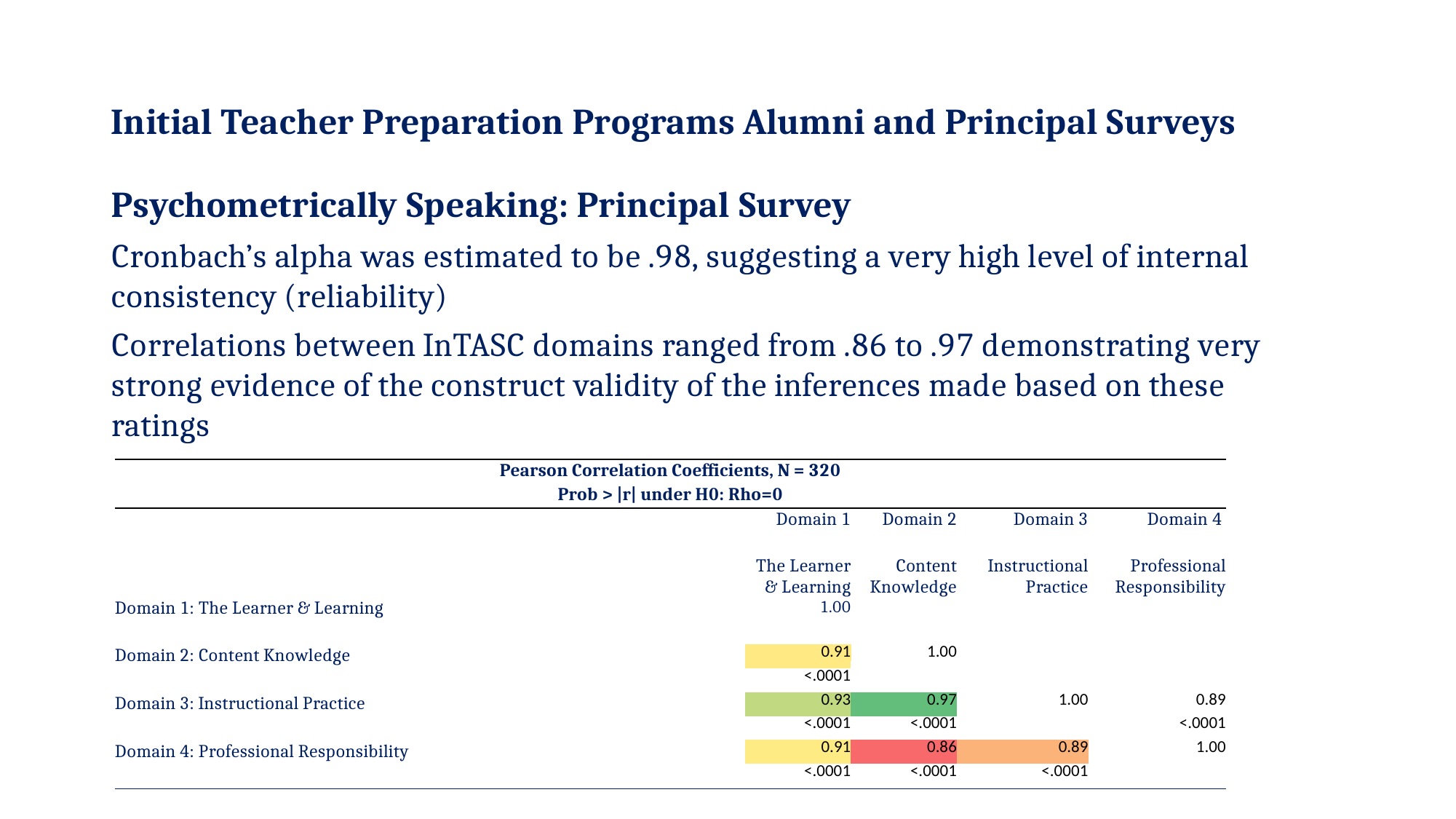

# Initial Teacher Preparation Programs Alumni and Principal Surveys
Psychometrically Speaking: Principal Survey
Cronbach’s alpha was estimated to be .98, suggesting a very high level of internal consistency (reliability)
Correlations between InTASC domains ranged from .86 to .97 demonstrating very strong evidence of the construct validity of the inferences made based on these ratings
| Pearson Correlation Coefficients, N = 320 |  |  |  |  |
| --- | --- | --- | --- | --- |
| Prob > |r| under H0: Rho=0 |  |  |  |  |
|  | Domain 1 | Domain 2 | Domain 3 | Domain 4 |
|  | The Learner & Learning | Content Knowledge | Instructional Practice | Professional Responsibility |
| Domain 1: The Learner & Learning | 1.00 |  |  |  |
|  |  |  |  |  |
| Domain 2: Content Knowledge | 0.91 | 1.00 |  |  |
|  | <.0001 |  |  |  |
| Domain 3: Instructional Practice | 0.93 | 0.97 | 1.00 | 0.89 |
|  | <.0001 | <.0001 |  | <.0001 |
| Domain 4: Professional Responsibility | 0.91 | 0.86 | 0.89 | 1.00 |
|  | <.0001 | <.0001 | <.0001 |  |